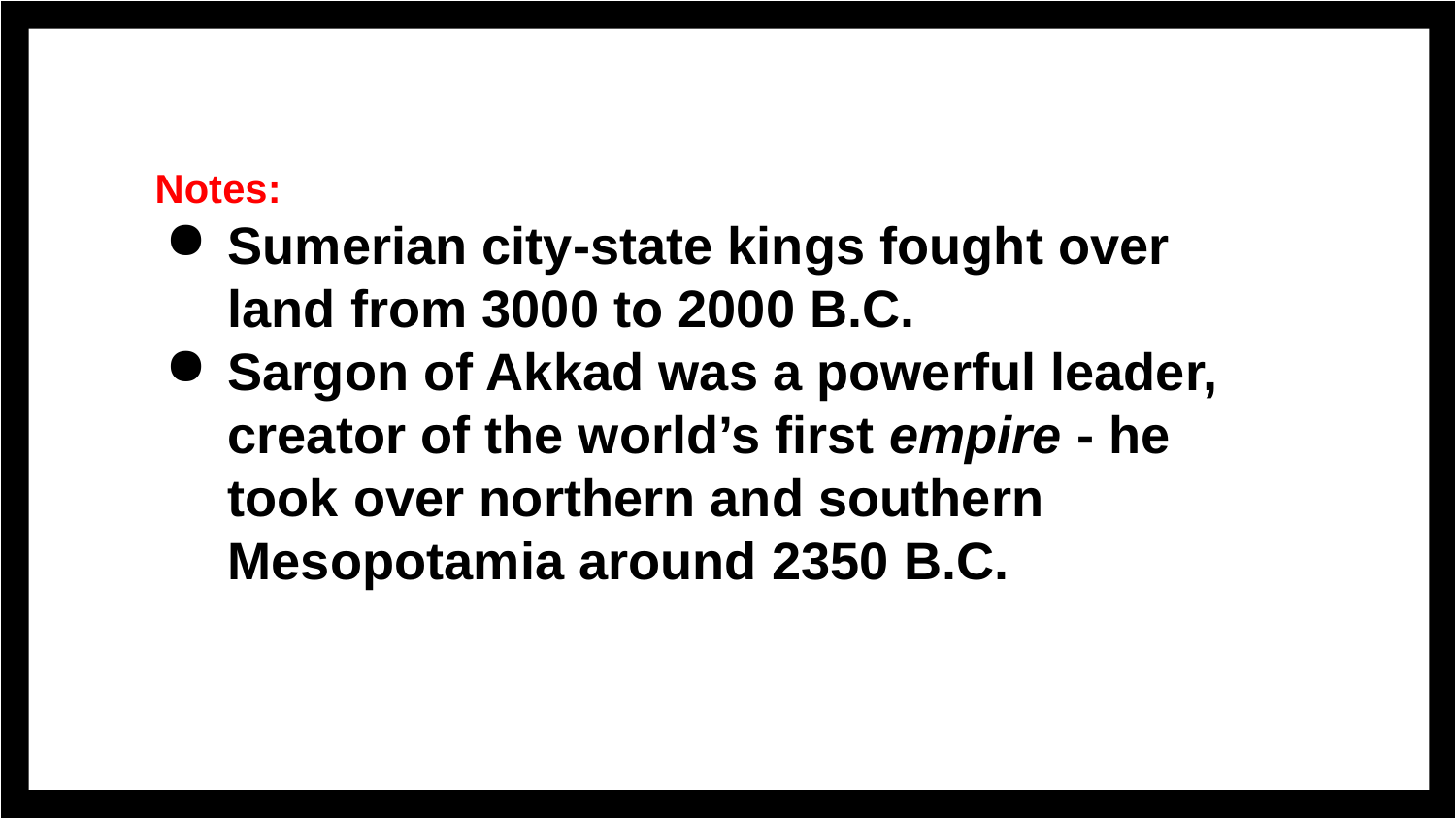

# Notes:
Sumerian city-state kings fought over land from 3000 to 2000 B.C.
Sargon of Akkad was a powerful leader, creator of the world’s first empire - he took over northern and southern Mesopotamia around 2350 B.C.